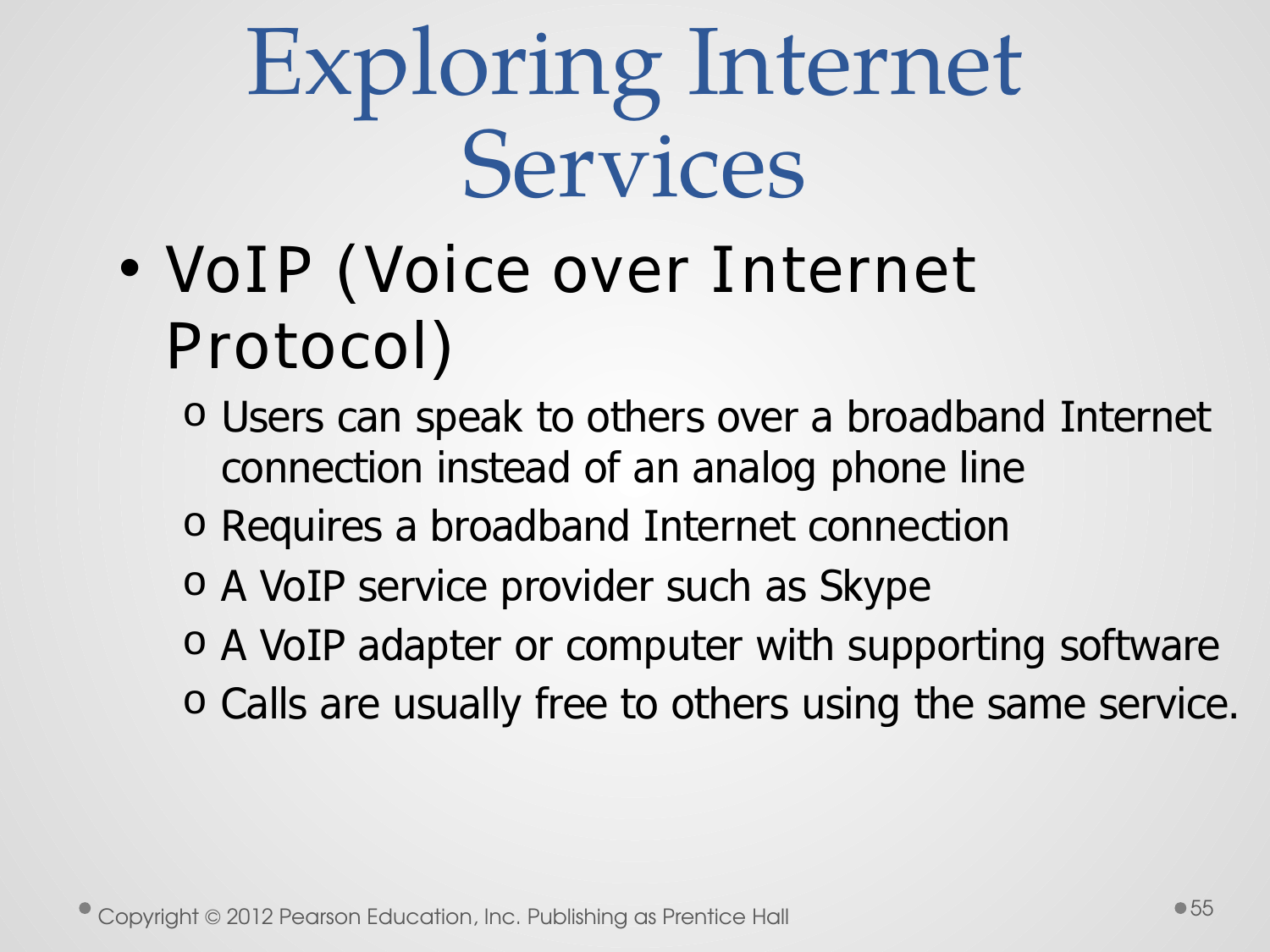

# Exploring Internet Services
VoIP (Voice over Internet Protocol)
Users can speak to others over a broadband Internet connection instead of an analog phone line
Requires a broadband Internet connection
A VoIP service provider such as Skype
A VoIP adapter or computer with supporting software
Calls are usually free to others using the same service.
55
Copyright © 2012 Pearson Education, Inc. Publishing as Prentice Hall